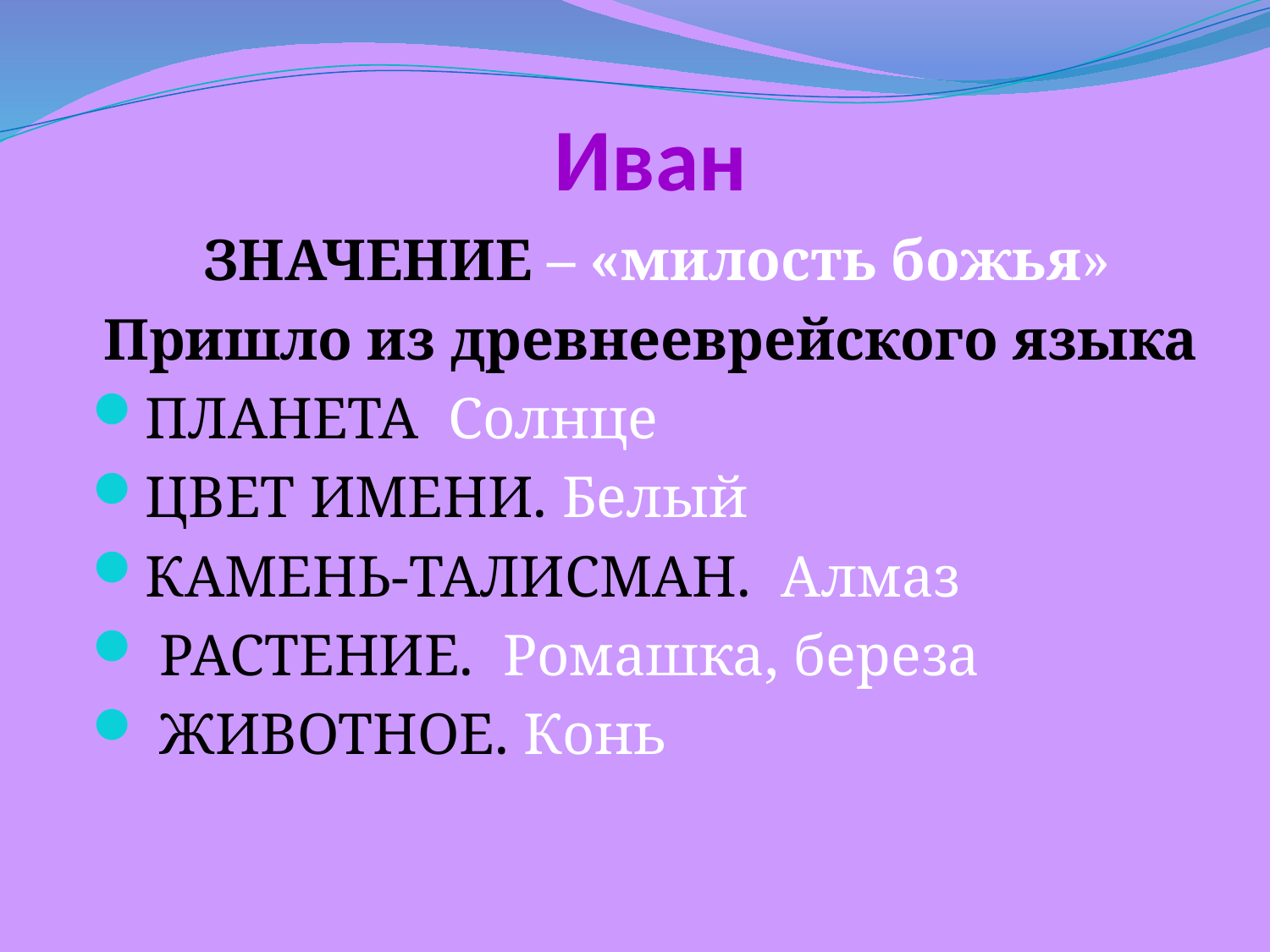

# Иван
 ЗНАЧЕНИЕ – «милость божья»
Пришло из древнееврейского языка
ПЛАНЕТА  Солнце
ЦВЕТ ИМЕНИ. Белый
КАМЕНЬ-ТАЛИСМАН.  Алмаз
 РАСТЕНИЕ.  Ромашка, береза
 ЖИВОТНОЕ. Конь